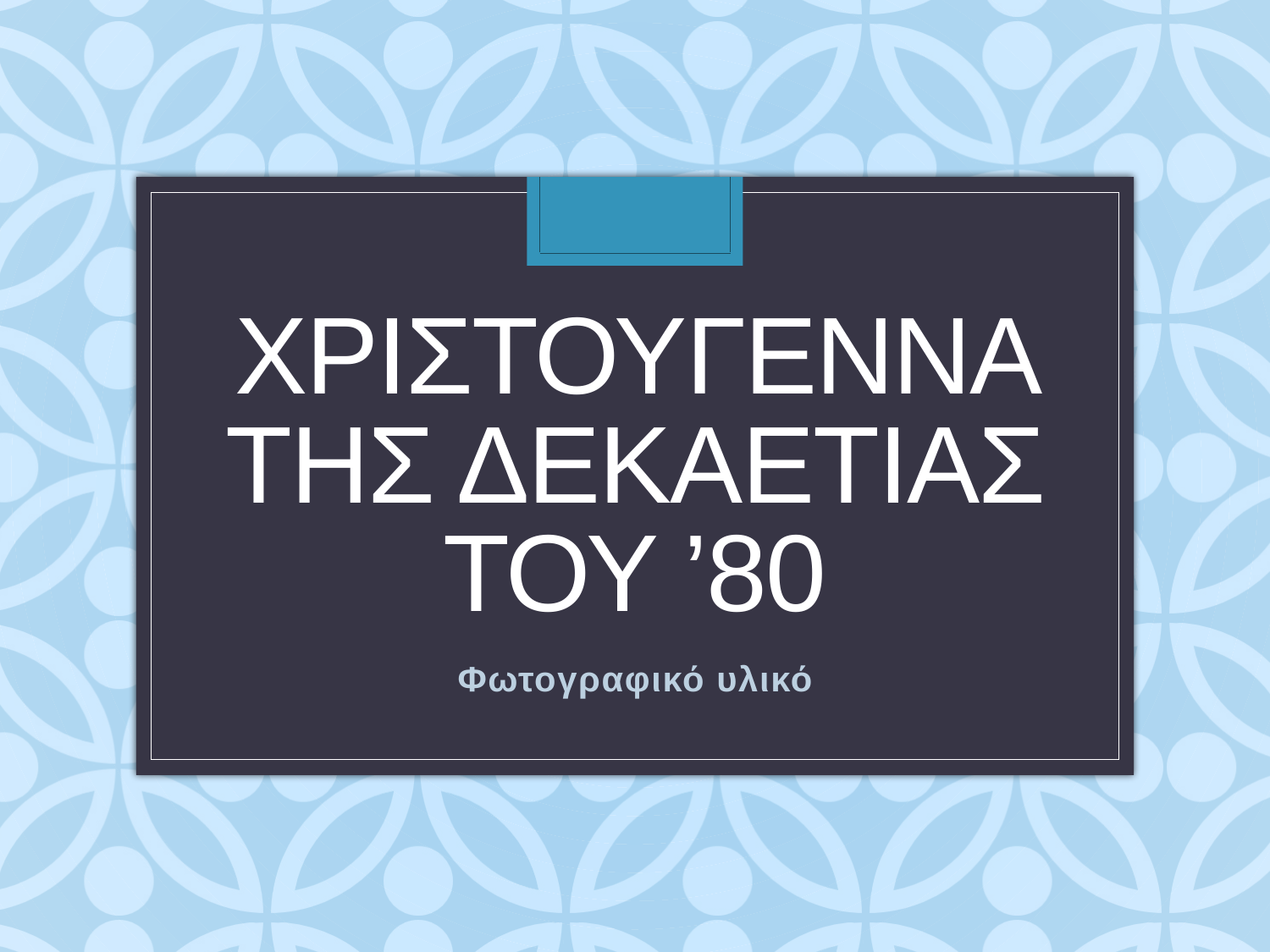

# Χριστουγεννα της δεκαετιασ του ’80
Φωτογραφικό υλικό